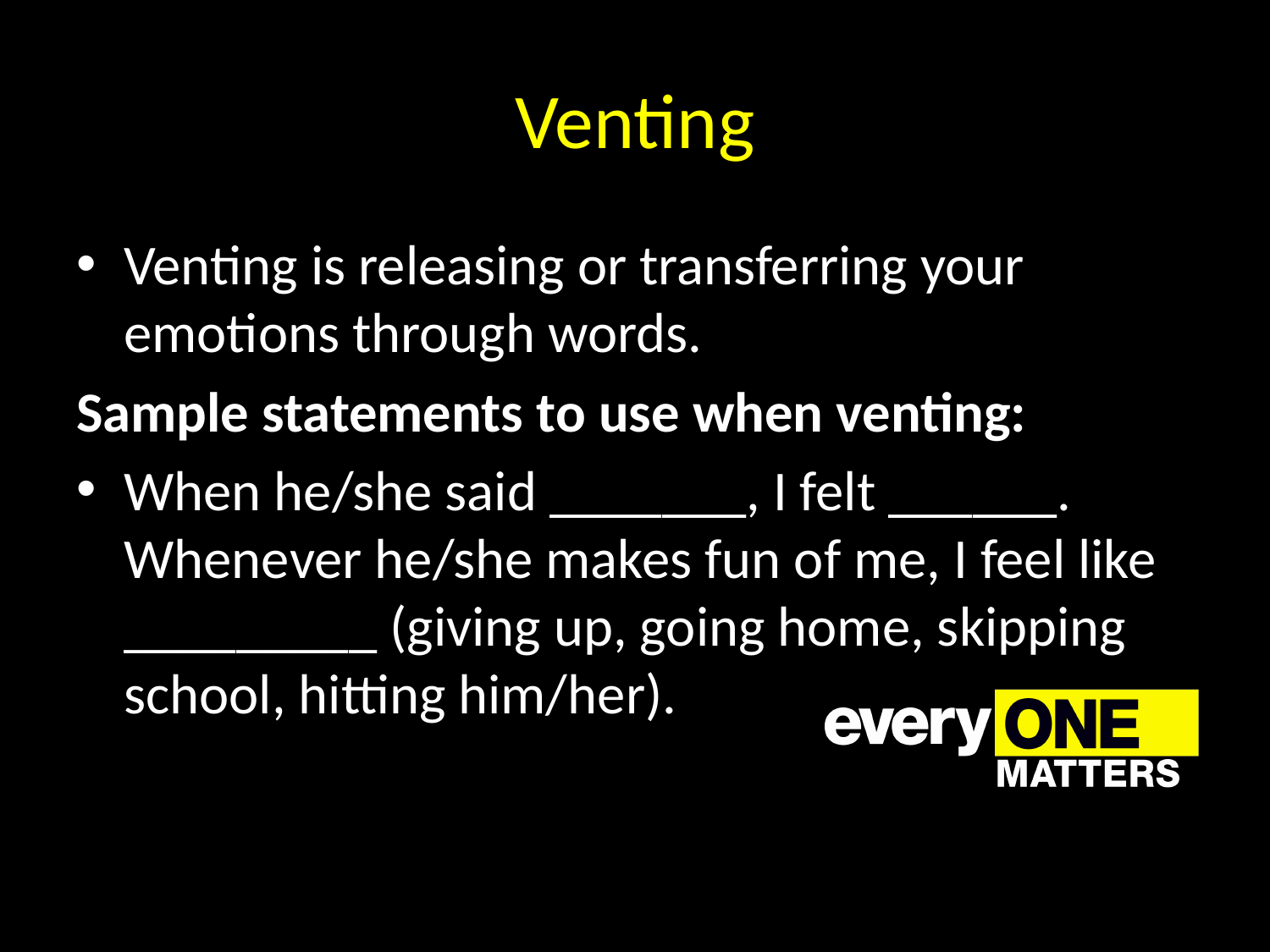

# Venting
Venting is releasing or transferring your emotions through words.
Sample statements to use when venting:
When he/she said _______, I felt ______.
Whenever he/she makes fun of me, I feel like _________ (giving up, going home, skipping school, hitting him/her).